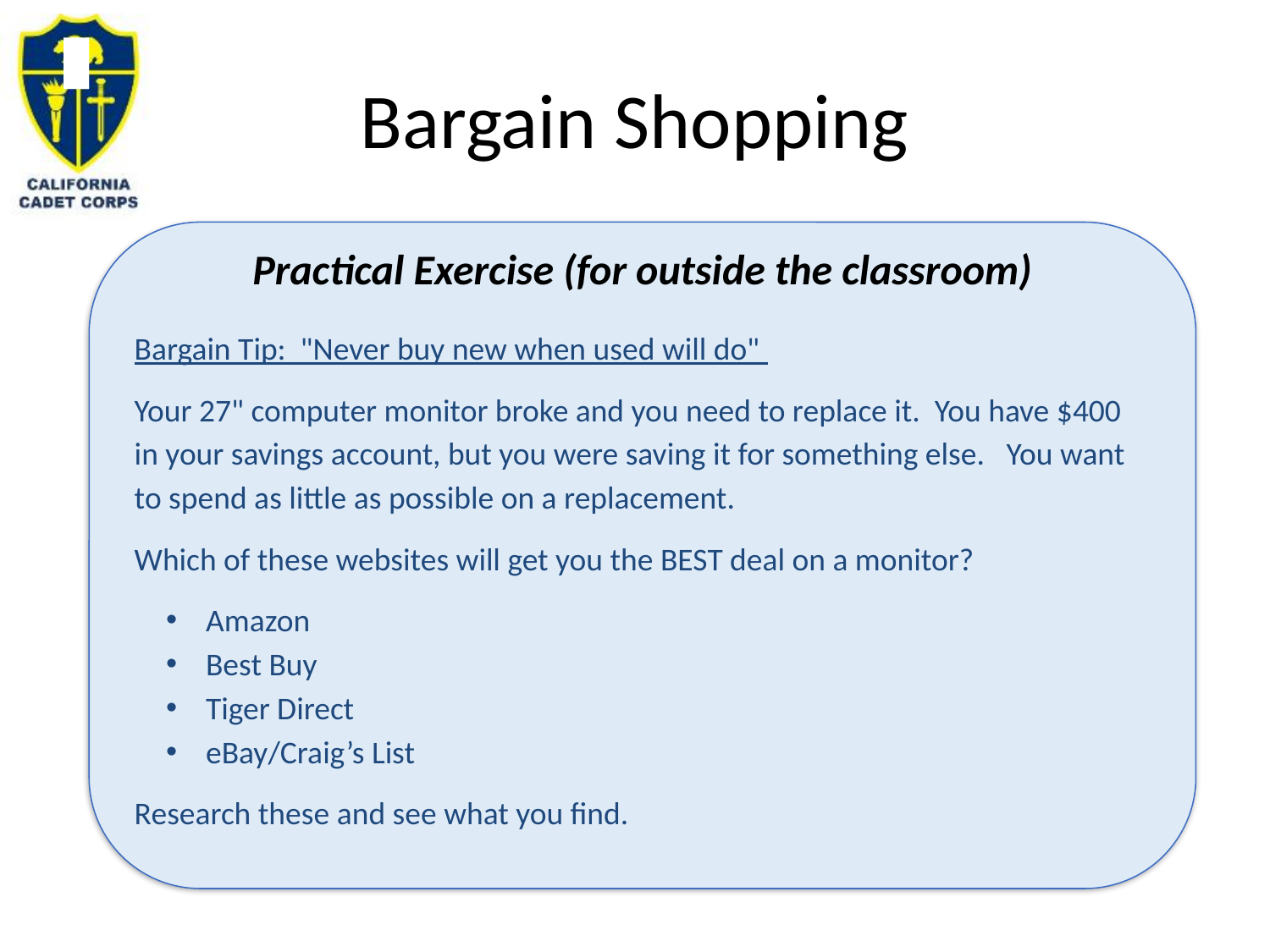

# Bargain Shopping
Practical Exercise (for outside the classroom)

Bargain Tip:  "Never buy new when used will do"
Your 27" computer monitor broke and you need to replace it.  You have $400 in your savings account, but you were saving it for something else.   You want to spend as little as possible on a replacement.
Which of these websites will get you the BEST deal on a monitor?
Amazon
Best Buy
Tiger Direct
eBay/Craig’s List
Research these and see what you find.